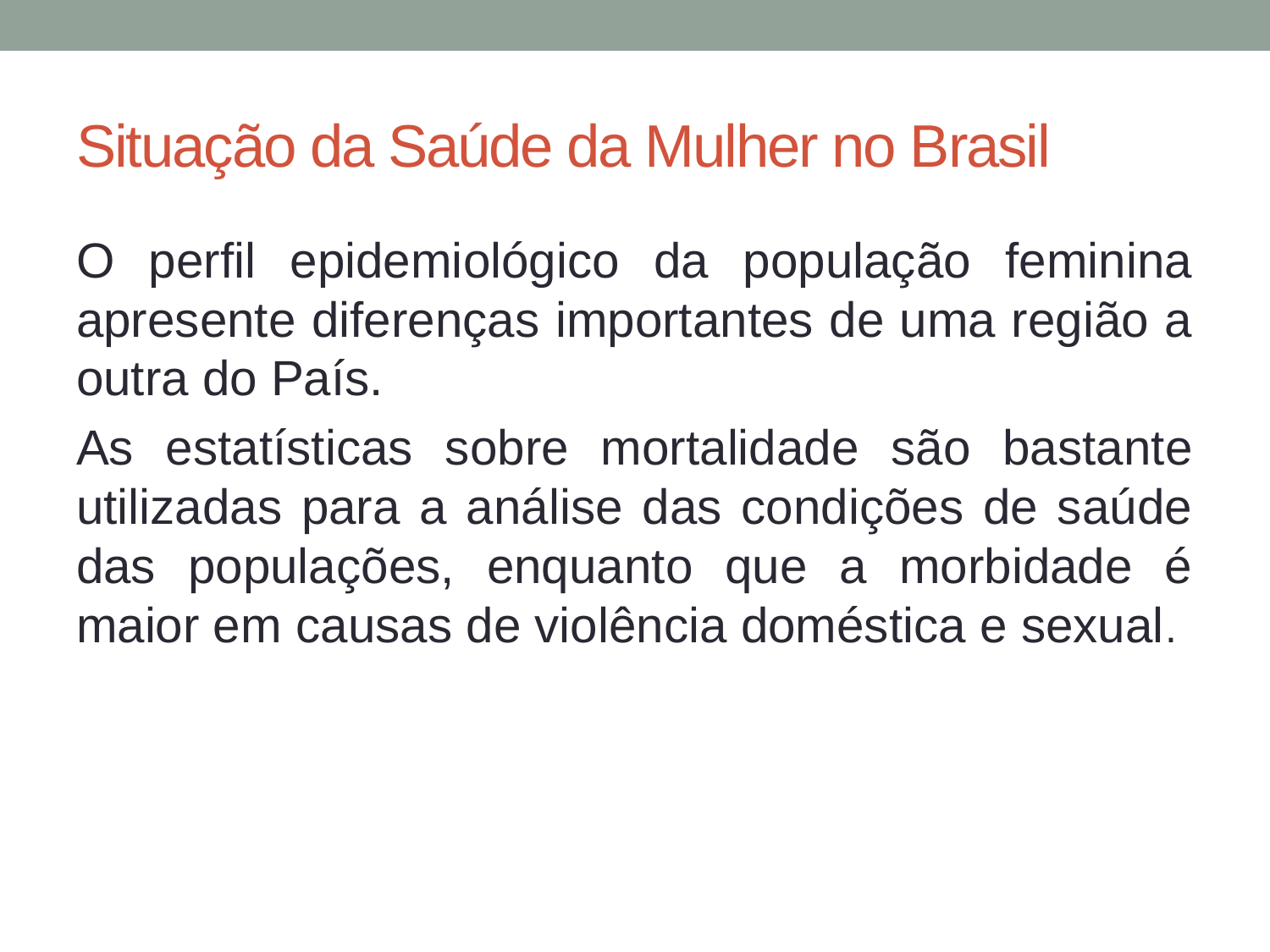

# Situação da Saúde da Mulher no Brasil
O perfil epidemiológico da população feminina apresente diferenças importantes de uma região a outra do País.
As estatísticas sobre mortalidade são bastante utilizadas para a análise das condições de saúde das populações, enquanto que a morbidade é maior em causas de violência doméstica e sexual.